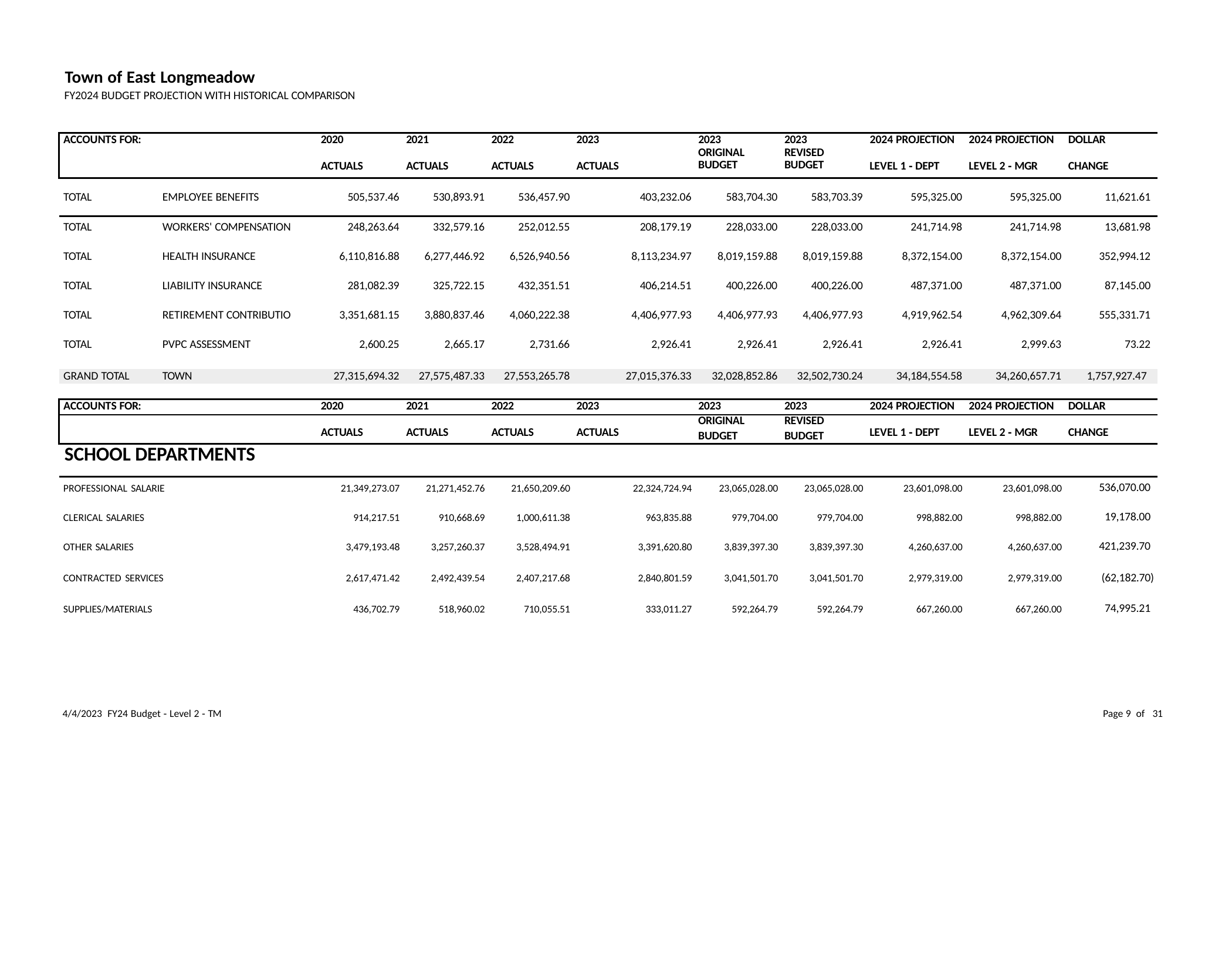

Town of East Longmeadow
FY2024 BUDGET PROJECTION WITH HISTORICAL COMPARISON
| ACCOUNTS FOR: | 2020 ACTUALS | 2021 ACTUALS | 2022 ACTUALS | 2023 ACTUALS | 2023 ORIGINAL BUDGET | 2023 REVISED BUDGET | 2024 PROJECTION LEVEL 1 ‐ DEPT | 2024 PROJECTION LEVEL 2 ‐ MGR | DOLLAR CHANGE |
| --- | --- | --- | --- | --- | --- | --- | --- | --- | --- |
| TOTAL EMPLOYEE BENEFITS | 505,537.46 | 530,893.91 | 536,457.90 | 403,232.06 | 583,704.30 | 583,703.39 | 595,325.00 | 595,325.00 | 11,621.61 |
| TOTAL WORKERS' COMPENSATION | 248,263.64 | 332,579.16 | 252,012.55 | 208,179.19 | 228,033.00 | 228,033.00 | 241,714.98 | 241,714.98 | 13,681.98 |
| TOTAL HEALTH INSURANCE | 6,110,816.88 | 6,277,446.92 | 6,526,940.56 | 8,113,234.97 | 8,019,159.88 | 8,019,159.88 | 8,372,154.00 | 8,372,154.00 | 352,994.12 |
| TOTAL LIABILITY INSURANCE | 281,082.39 | 325,722.15 | 432,351.51 | 406,214.51 | 400,226.00 | 400,226.00 | 487,371.00 | 487,371.00 | 87,145.00 |
| TOTAL RETIREMENT CONTRIBUTIO | 3,351,681.15 | 3,880,837.46 | 4,060,222.38 | 4,406,977.93 | 4,406,977.93 | 4,406,977.93 | 4,919,962.54 | 4,962,309.64 | 555,331.71 |
| TOTAL PVPC ASSESSMENT | 2,600.25 | 2,665.17 | 2,731.66 | 2,926.41 | 2,926.41 | 2,926.41 | 2,926.41 | 2,999.63 | 73.22 |
| GRAND TOTAL TOWN | 27,315,694.32 | 27,575,487.33 | 27,553,265.78 | 27,015,376.33 | 32,028,852.86 | 32,502,730.24 | 34,184,554.58 | 34,260,657.71 | 1,757,927.47 |
|  |  |  |  |  |  |  |  |  |  |
| ACCOUNTS FOR: | 2020 | 2021 | 2022 | 2023 | 2023 | 2023 | 2024 PROJECTION | 2024 PROJECTION | DOLLAR |
|  | ACTUALS | ACTUALS | ACTUALS | ACTUALS | ORIGINAL BUDGET | REVISED BUDGET | LEVEL 1 ‐ DEPT | LEVEL 2 ‐ MGR | CHANGE |
| SCHOOL DEPARTMENTS |  |  |  |  |  |  |  |  |  |
| PROFESSIONAL SALARIE | 21,349,273.07 | 21,271,452.76 | 21,650,209.60 | 22,324,724.94 | 23,065,028.00 | 23,065,028.00 | 23,601,098.00 | 23,601,098.00 | 536,070.00 |
| CLERICAL SALARIES | 914,217.51 | 910,668.69 | 1,000,611.38 | 963,835.88 | 979,704.00 | 979,704.00 | 998,882.00 | 998,882.00 | 19,178.00 |
| OTHER SALARIES | 3,479,193.48 | 3,257,260.37 | 3,528,494.91 | 3,391,620.80 | 3,839,397.30 | 3,839,397.30 | 4,260,637.00 | 4,260,637.00 | 421,239.70 |
| CONTRACTED SERVICES | 2,617,471.42 | 2,492,439.54 | 2,407,217.68 | 2,840,801.59 | 3,041,501.70 | 3,041,501.70 | 2,979,319.00 | 2,979,319.00 | (62,182.70) |
| SUPPLIES/MATERIALS | 436,702.79 | 518,960.02 | 710,055.51 | 333,011.27 | 592,264.79 | 592,264.79 | 667,260.00 | 667,260.00 | 74,995.21 |
4/4/2023 FY24 Budget ‐ Level 2 ‐ TM
Page 9 of 31